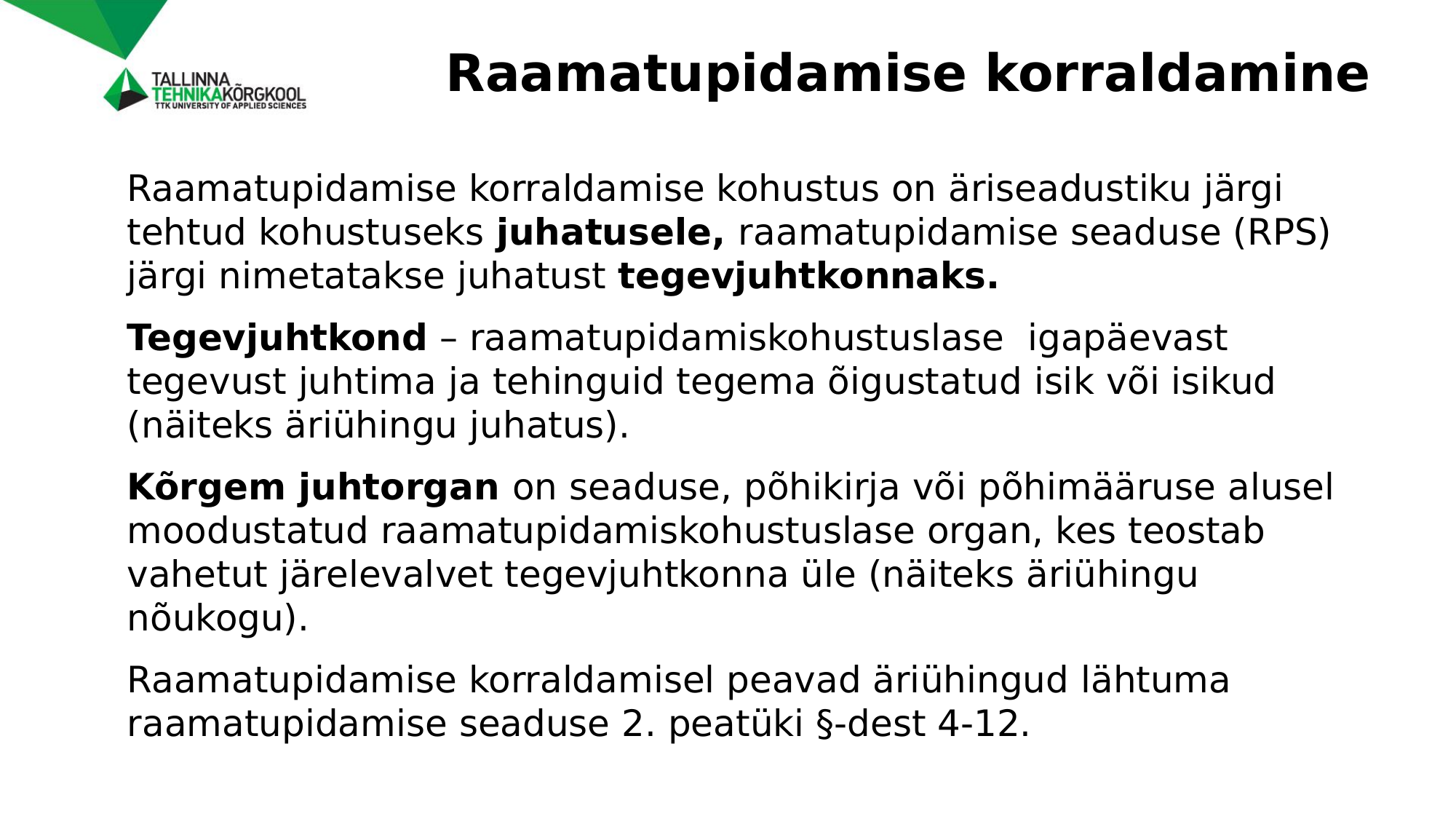

# Raamatupidamise korraldamine
Raamatupidamise korraldamise kohustus on äriseadustiku järgi tehtud kohustuseks juhatusele, raamatupidamise seaduse (RPS) järgi nimetatakse juhatust tegevjuhtkonnaks.
Tegevjuhtkond – raamatupidamiskohustuslase  igapäevast tegevust juhtima ja tehinguid tegema õigustatud isik või isikud (näiteks äriühingu juhatus).
Kõrgem juhtorgan on seaduse, põhikirja või põhimääruse alusel moodustatud raamatupidamiskohustuslase organ, kes teostab vahetut järelevalvet tegevjuhtkonna üle (näiteks äriühingu nõukogu).
Raamatupidamise korraldamisel peavad äriühingud lähtuma raamatupidamise seaduse 2. peatüki §-dest 4-12.